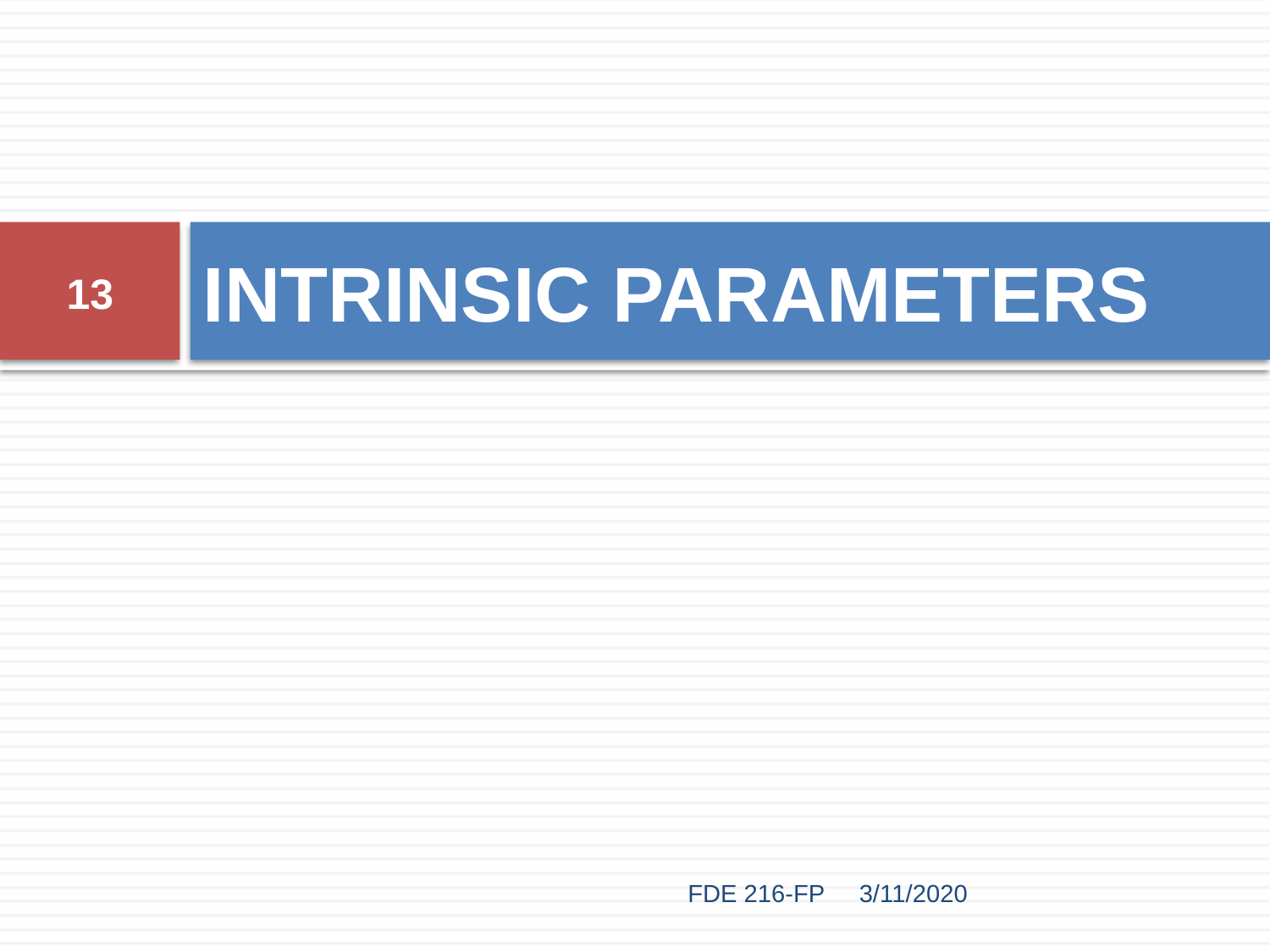

# INTRINSIC PARAMETERS
13

FDE 216-FP
3/11/2020